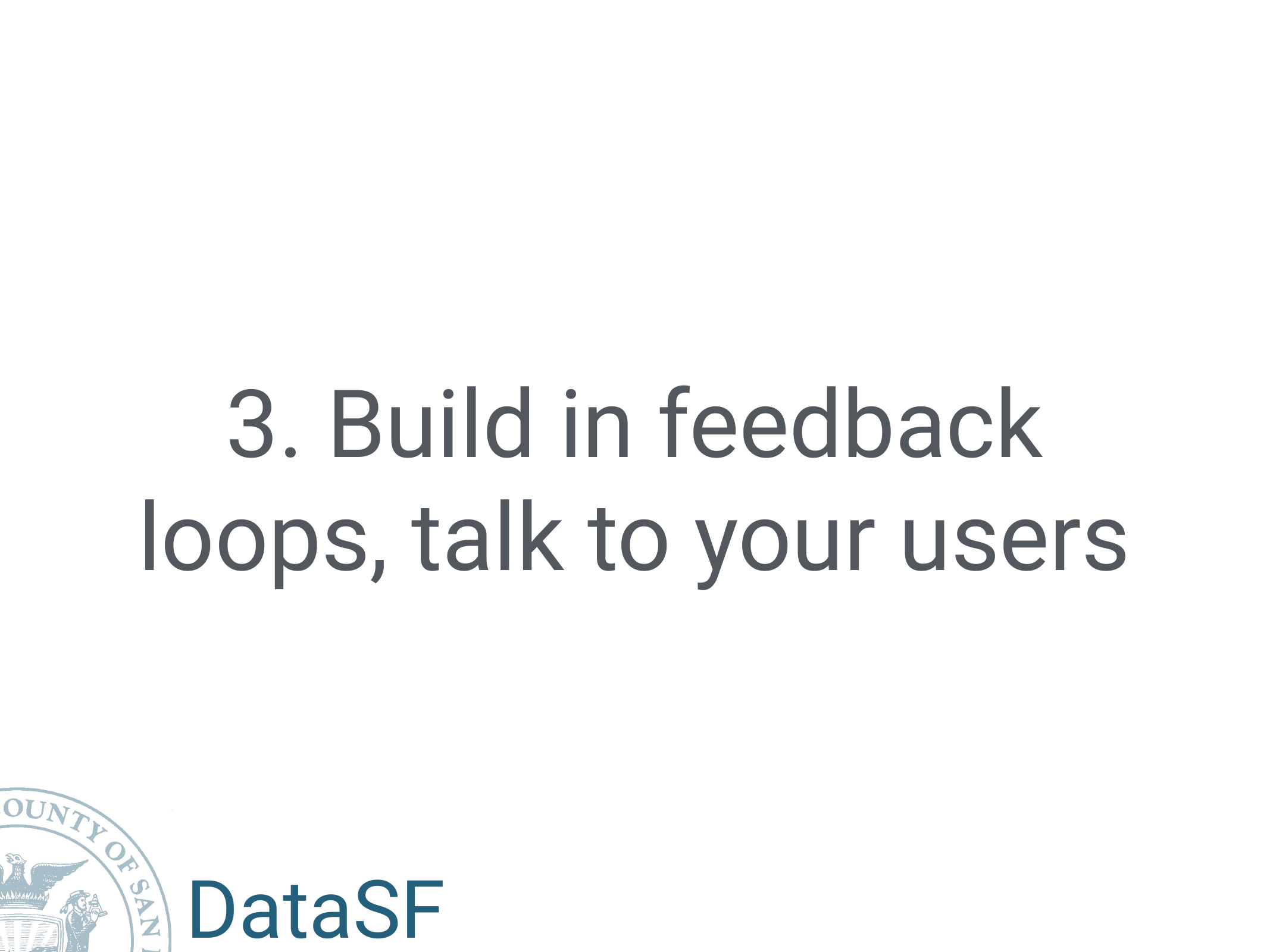

# 3. Build in feedback loops, talk to your users